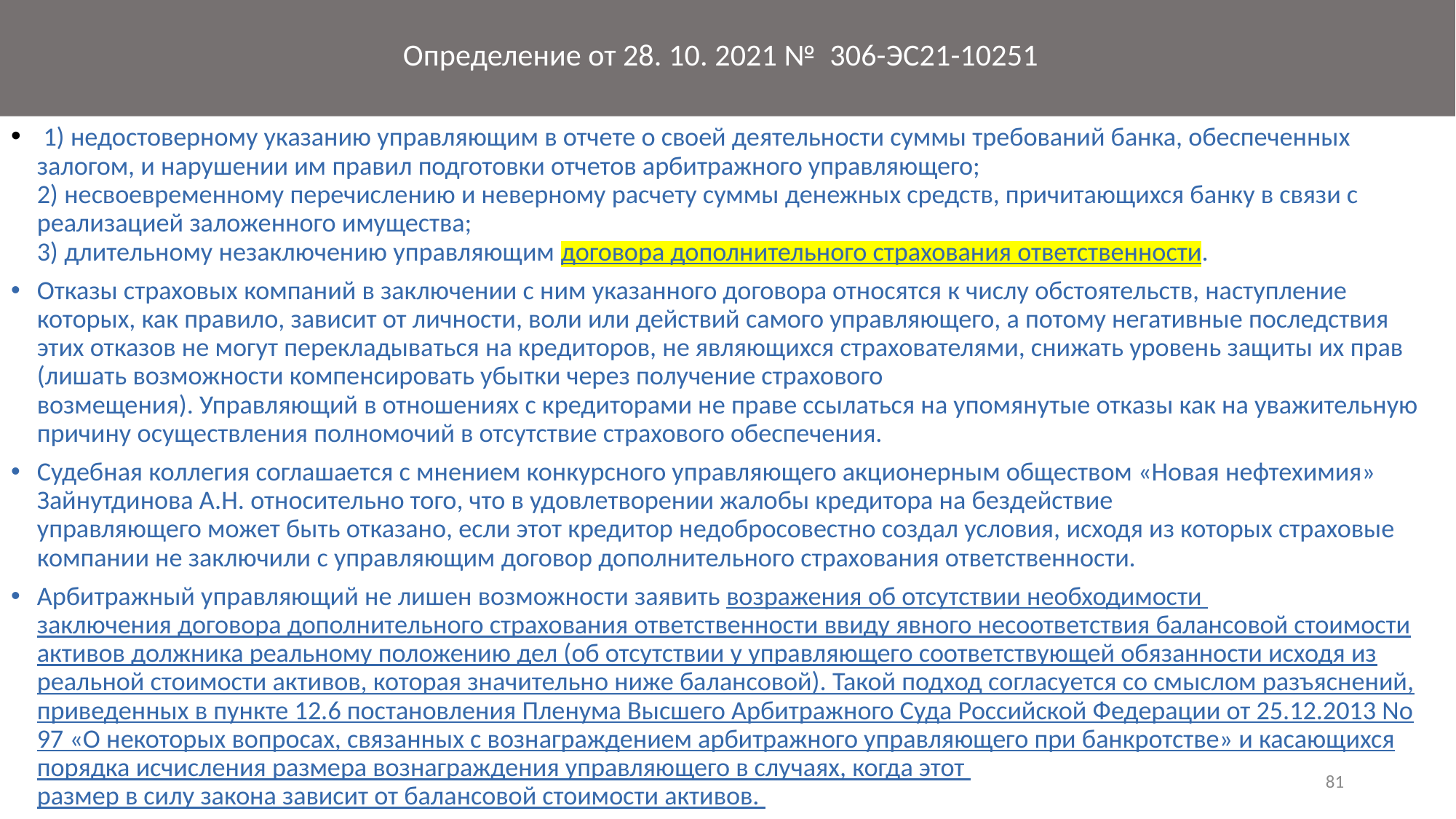

# Определение от 28. 10. 2021 №  306-ЭС21-10251
 1) недостоверному указанию управляющим в отчете о своей деятельности суммы требований банка, обеспеченных залогом, и нарушении им правил подготовки отчетов арбитражного управляющего;
2) несвоевременному перечислению и неверному расчету суммы денежных средств, причитающихся банку в связи с реализацией заложенного имущества;
3) длительному незаключению управляющим договора дополнительного страхования ответственности.
Отказы страховых компаний в заключении с ним указанного договора относятся к числу обстоятельств, наступление которых, как правило, зависит от личности, воли или действий самого управляющего, а потому негативные последствия этих отказов не могут перекладываться на кредиторов, не являющихся страхователями, снижать уровень защиты их прав (лишать возможности компенсировать убытки через получение страхового
возмещения). Управляющий в отношениях с кредиторами не праве ссылаться на упомянутые отказы как на уважительную причину осуществления полномочий в отсутствие страхового обеспечения.
Судебная коллегия соглашается с мнением конкурсного управляющего акционерным обществом «Новая нефтехимия» Зайнутдинова А.Н. относительно того, что в удовлетворении жалобы кредитора на бездействие
управляющего может быть отказано, если этот кредитор недобросовестно создал условия, исходя из которых страховые компании не заключили с управляющим договор дополнительного страхования ответственности.
Арбитражный управляющий не лишен возможности заявить возражения об отсутствии необходимости
заключения договора дополнительного страхования ответственности ввиду явного несоответствия балансовой стоимости активов должника реальному положению дел (об отсутствии у управляющего соответствующей обязанности исходя из реальной стоимости активов, которая значительно ниже балансовой). Такой подход согласуется со смыслом разъяснений, приведенных в пункте 12.6 постановления Пленума Высшего Арбитражного Суда Российской Федерации от 25.12.2013 No 97 «О некоторых вопросах, связанных с вознаграждением арбитражного управляющего при банкротстве» и касающихся порядка исчисления размера вознаграждения управляющего в случаях, когда этот
размер в силу закона зависит от балансовой стоимости активов.
81